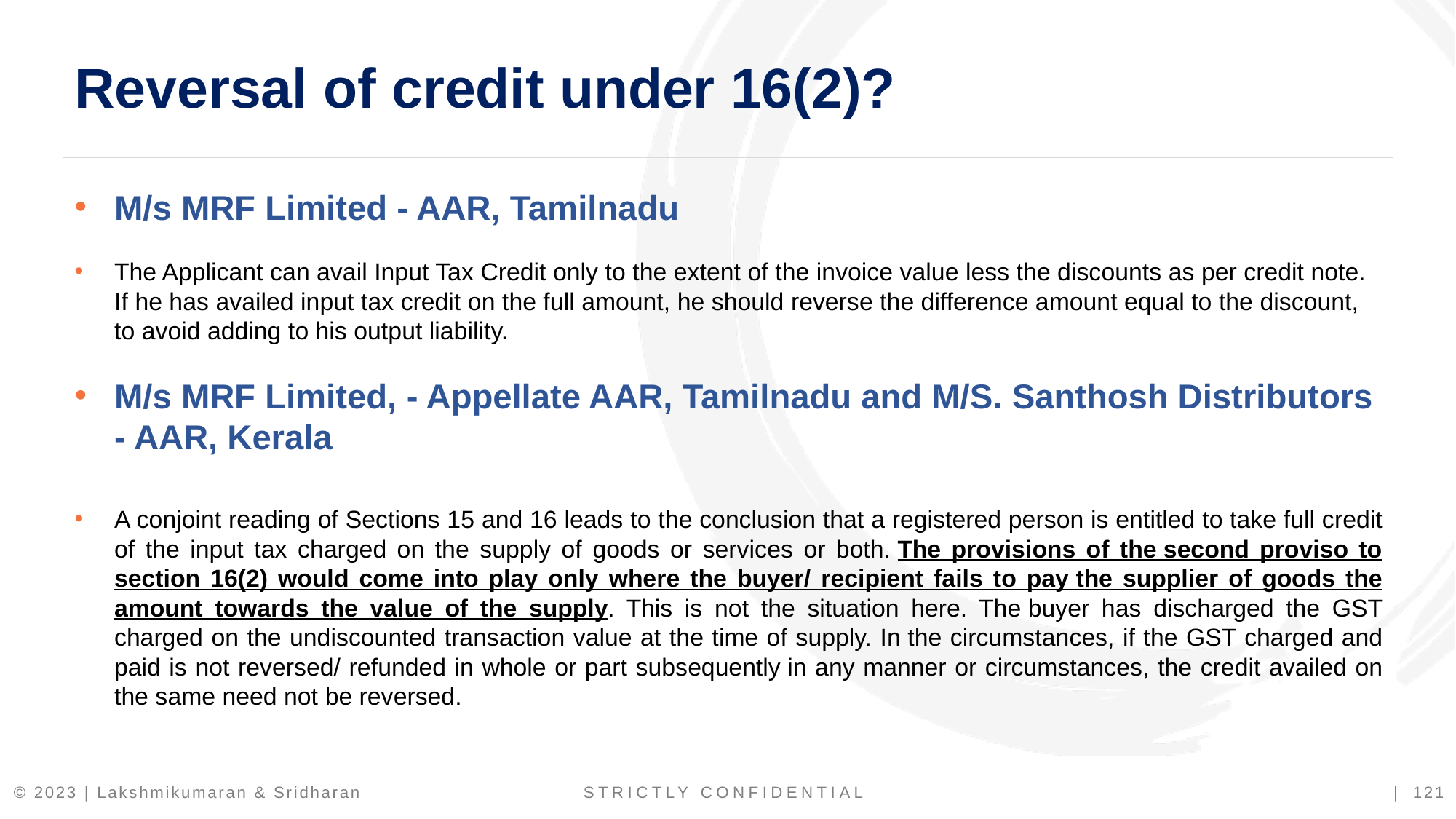

Reversal of credit under 16(2)?
M/s MRF Limited - AAR, Tamilnadu

The Applicant can avail Input Tax Credit only to the extent of the invoice value less the discounts as per credit note. If he has availed input tax credit on the full amount, he should reverse the difference amount equal to the discount, to avoid adding to his output liability.

M/s MRF Limited, - Appellate AAR, Tamilnadu and M/S. Santhosh Distributors - AAR, Kerala

A conjoint reading of Sections 15 and 16 leads to the conclusion that a registered person is entitled to take full credit of the input tax charged on the supply of goods or services or both. The provisions of the second proviso to section 16(2) would come into play only where the buyer/ recipient fails to pay the supplier of goods the amount towards the value of the supply. This is not the situation here. The buyer has discharged the GST charged on the undiscounted transaction value at the time of supply. In the circumstances, if the GST charged and paid is not reversed/ refunded in whole or part subsequently in any manner or circumstances, the credit availed on the same need not be reversed.